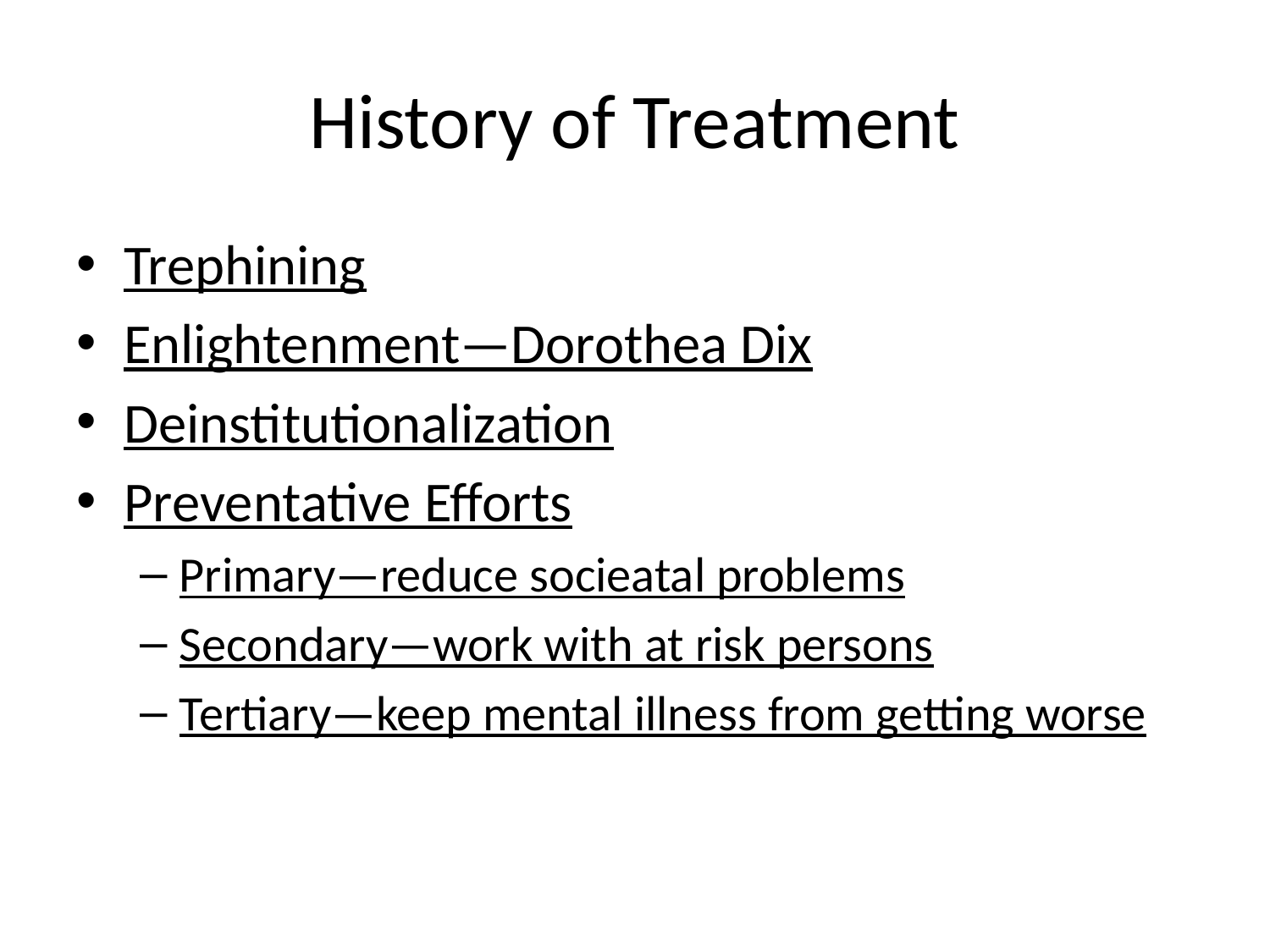

# History of Treatment
Trephining
Enlightenment—Dorothea Dix
Deinstitutionalization
Preventative Efforts
Primary—reduce socieatal problems
Secondary—work with at risk persons
Tertiary—keep mental illness from getting worse